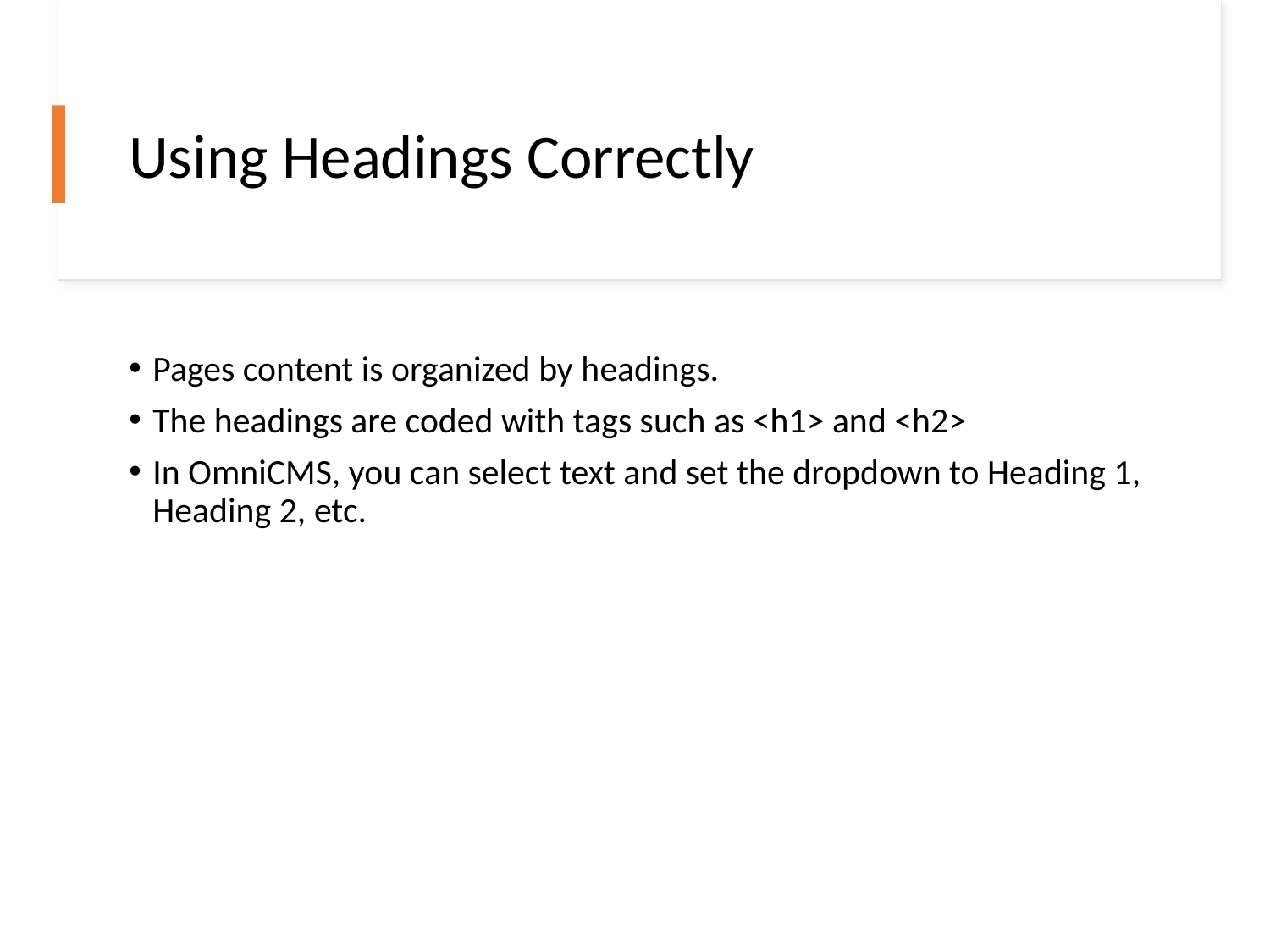

# Using Headings Correctly

Pages content is organized by headings.
The headings are coded with tags such as <h1> and <h2>
In OmniCMS, you can select text and set the dropdown to Heading 1, Heading 2, etc.